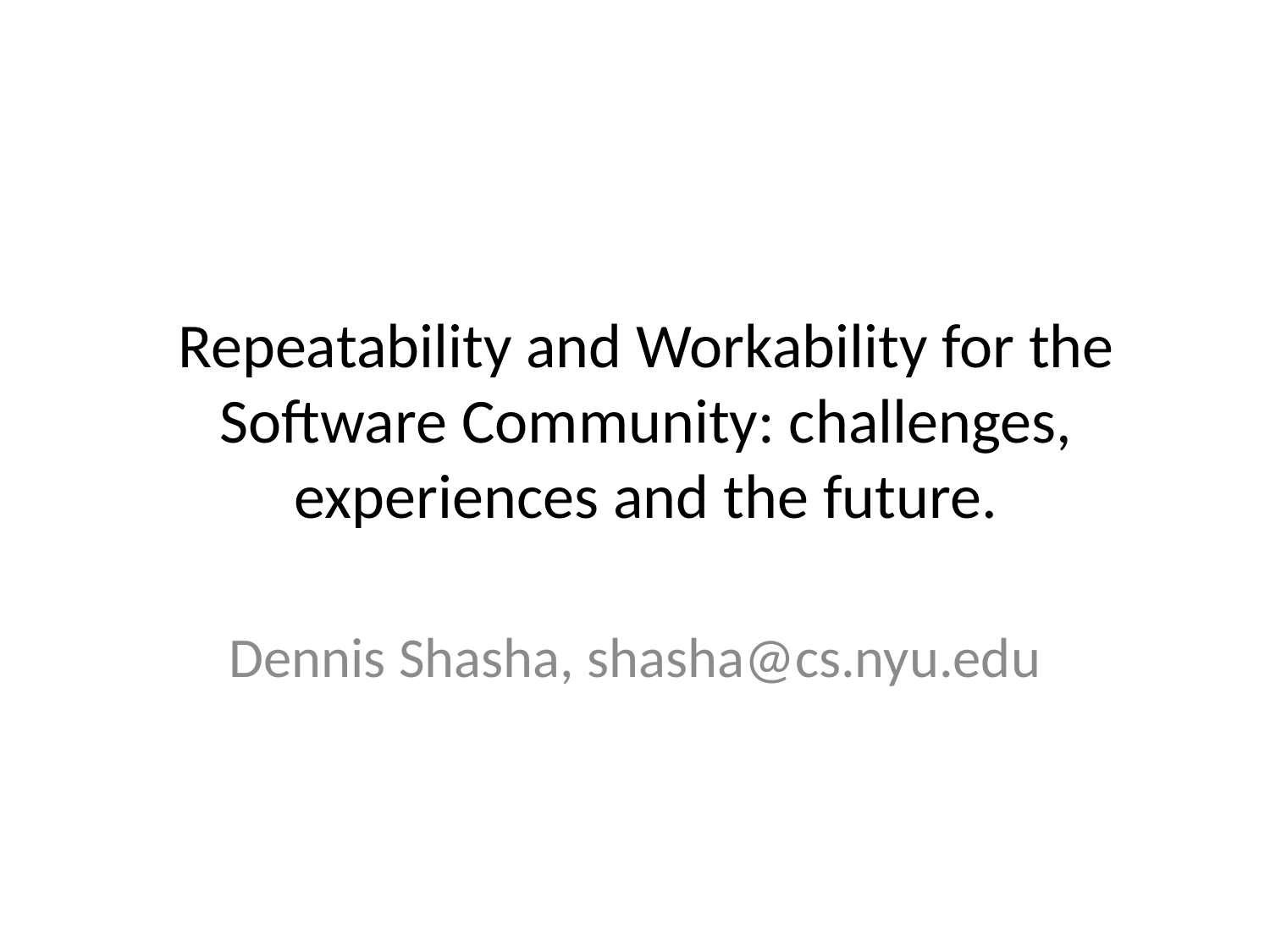

# Repeatability and Workability for the Software Community: challenges, experiences and the future.
Dennis Shasha, shasha@cs.nyu.edu